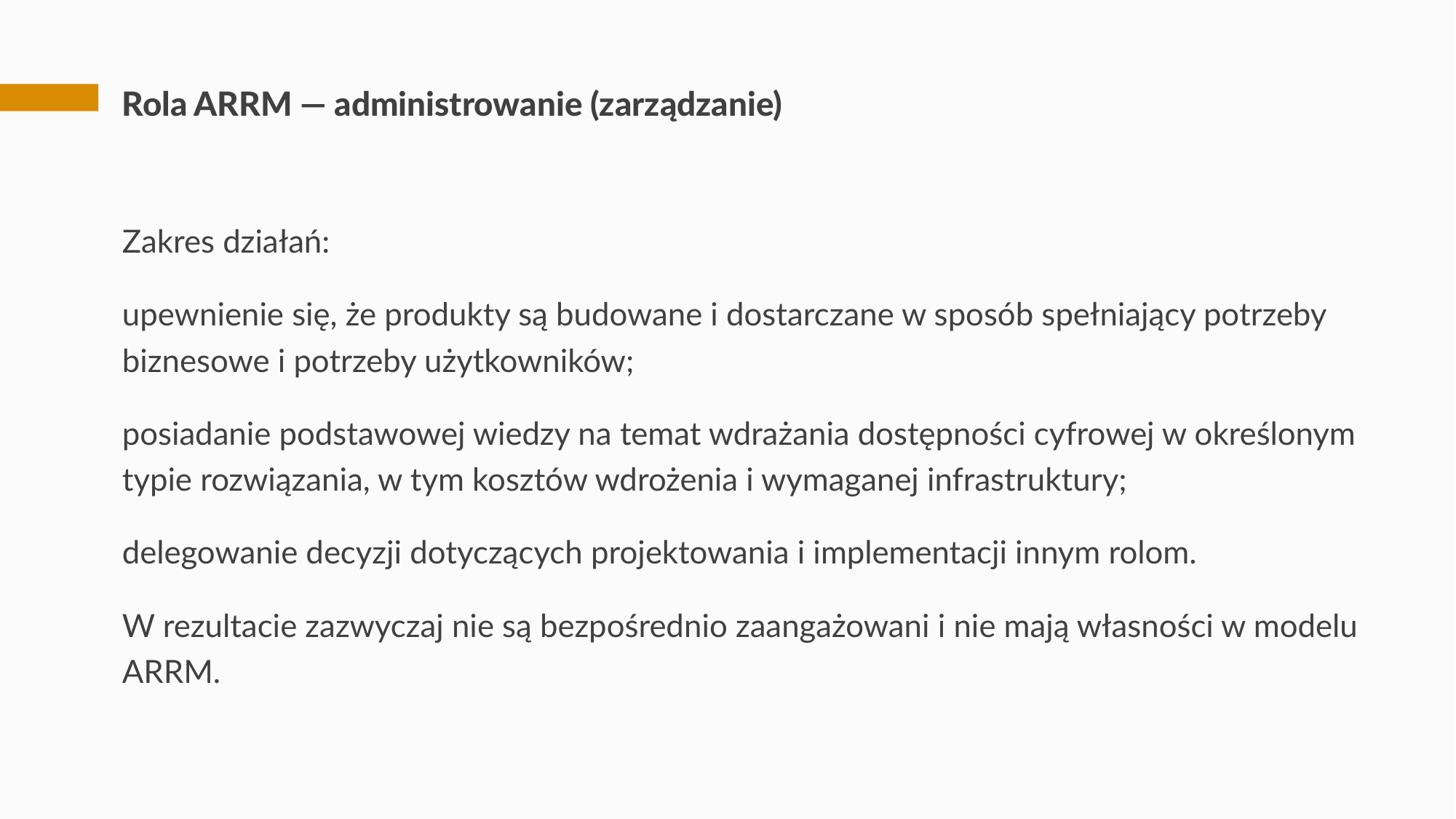

# Rola ARRM — administrowanie (zarządzanie)
Zakres działań:
upewnienie się, że produkty są budowane i dostarczane w sposób spełniający potrzeby biznesowe i potrzeby użytkowników;
posiadanie podstawowej wiedzy na temat wdrażania dostępności cyfrowej w określonym typie rozwiązania, w tym kosztów wdrożenia i wymaganej infrastruktury;
delegowanie decyzji dotyczących projektowania i implementacji innym rolom.
W rezultacie zazwyczaj nie są bezpośrednio zaangażowani i nie mają własności w modelu ARRM.